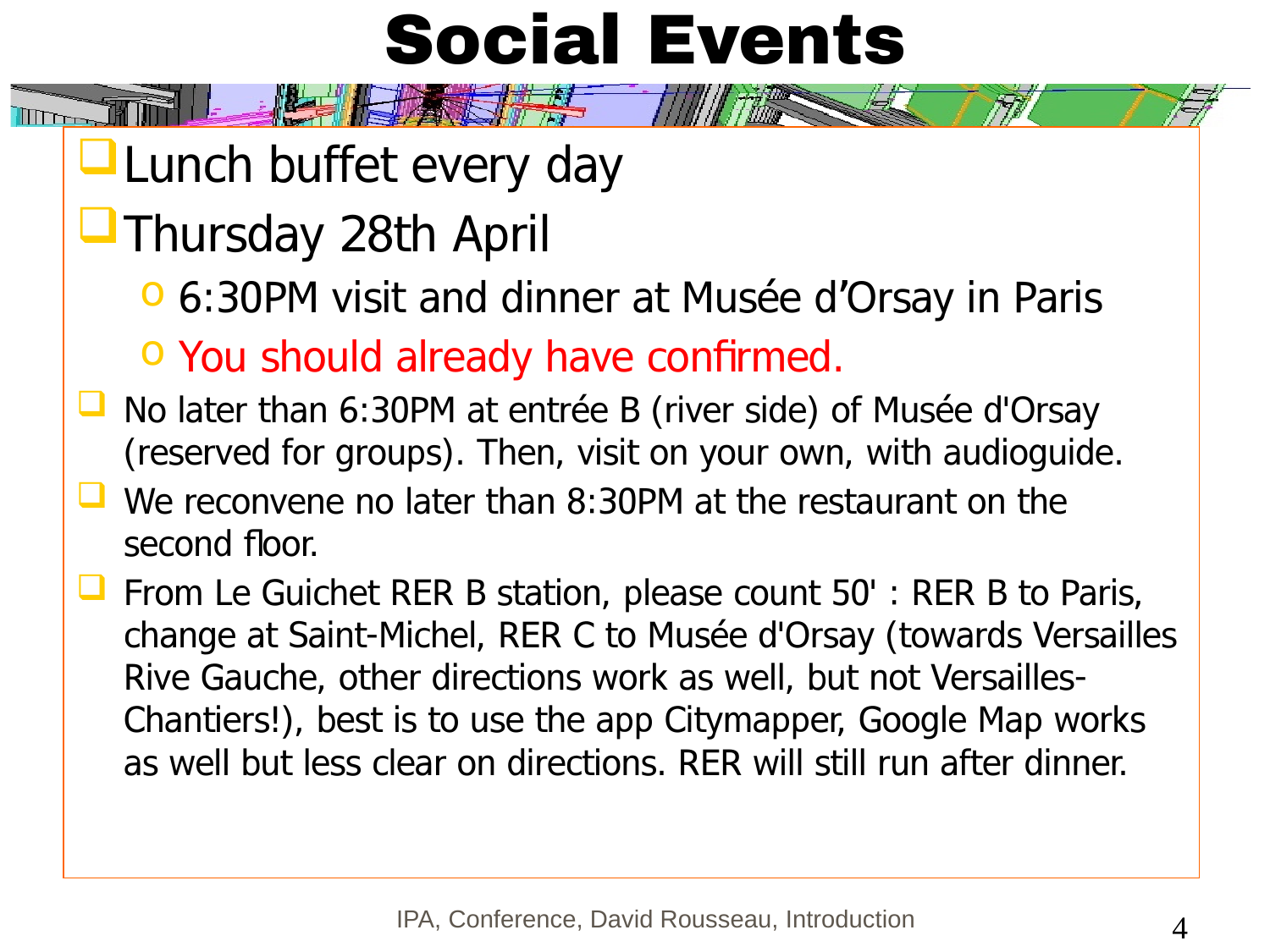

# Social Events
Lunch buffet every day
Thursday 28th April
6:30PM visit and dinner at Musée d’Orsay in Paris
You should already have confirmed.
No later than 6:30PM at entrée B (river side) of Musée d'Orsay (reserved for groups). Then, visit on your own, with audioguide.
We reconvene no later than 8:30PM at the restaurant on the second floor.
From Le Guichet RER B station, please count 50' : RER B to Paris, change at Saint-Michel, RER C to Musée d'Orsay (towards Versailles Rive Gauche, other directions work as well, but not Versailles-Chantiers!), best is to use the app Citymapper, Google Map works as well but less clear on directions. RER will still run after dinner.

IPA, Conference, David Rousseau, Introduction